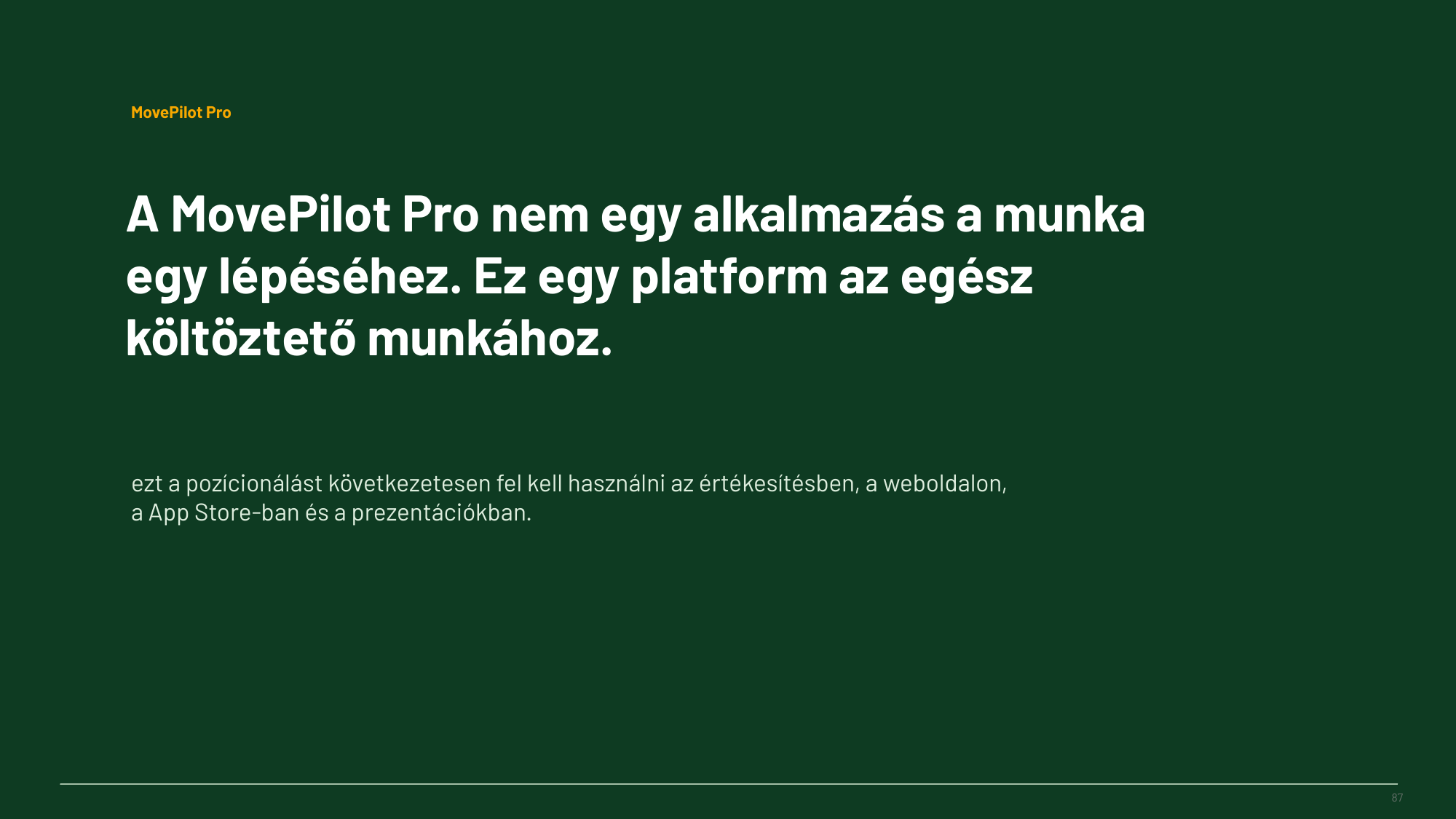

MovePilot Pro 4.0
MovePilot Pro
A MovePilot Pro nem egy alkalmazás a munka egy lépéséhez. Ez egy platform az egész költöztető munkához.
ezt a pozícionálást következetesen fel kell használni az értékesítésben, a weboldalon, a App Store-ban és a prezentációkban.

87